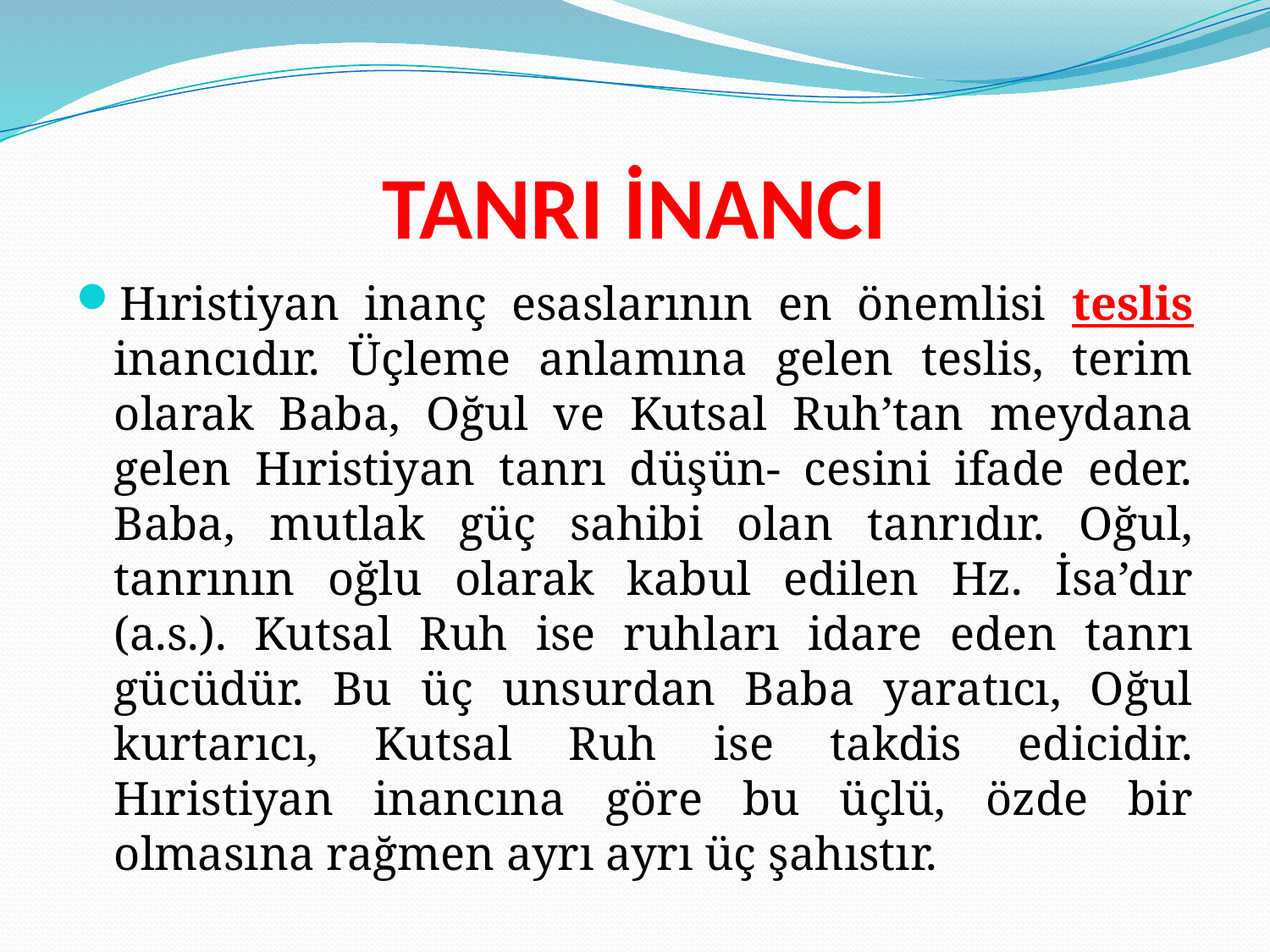

# TANRI İNANCI
Hıristiyan inanç esaslarının en önemlisi teslis inancıdır. Üçleme anlamına gelen teslis, terim olarak Baba, Oğul ve Kutsal Ruh’tan meydana gelen Hıristiyan tanrı düşün- cesini ifade eder. Baba, mutlak güç sahibi olan tanrıdır. Oğul, tanrının oğlu olarak kabul edilen Hz. İsa’dır (a.s.). Kutsal Ruh ise ruhları idare eden tanrı gücüdür. Bu üç unsurdan Baba yaratıcı, Oğul kurtarıcı, Kutsal Ruh ise takdis edicidir. Hıristiyan inancına göre bu üçlü, özde bir olmasına rağmen ayrı ayrı üç şahıstır.